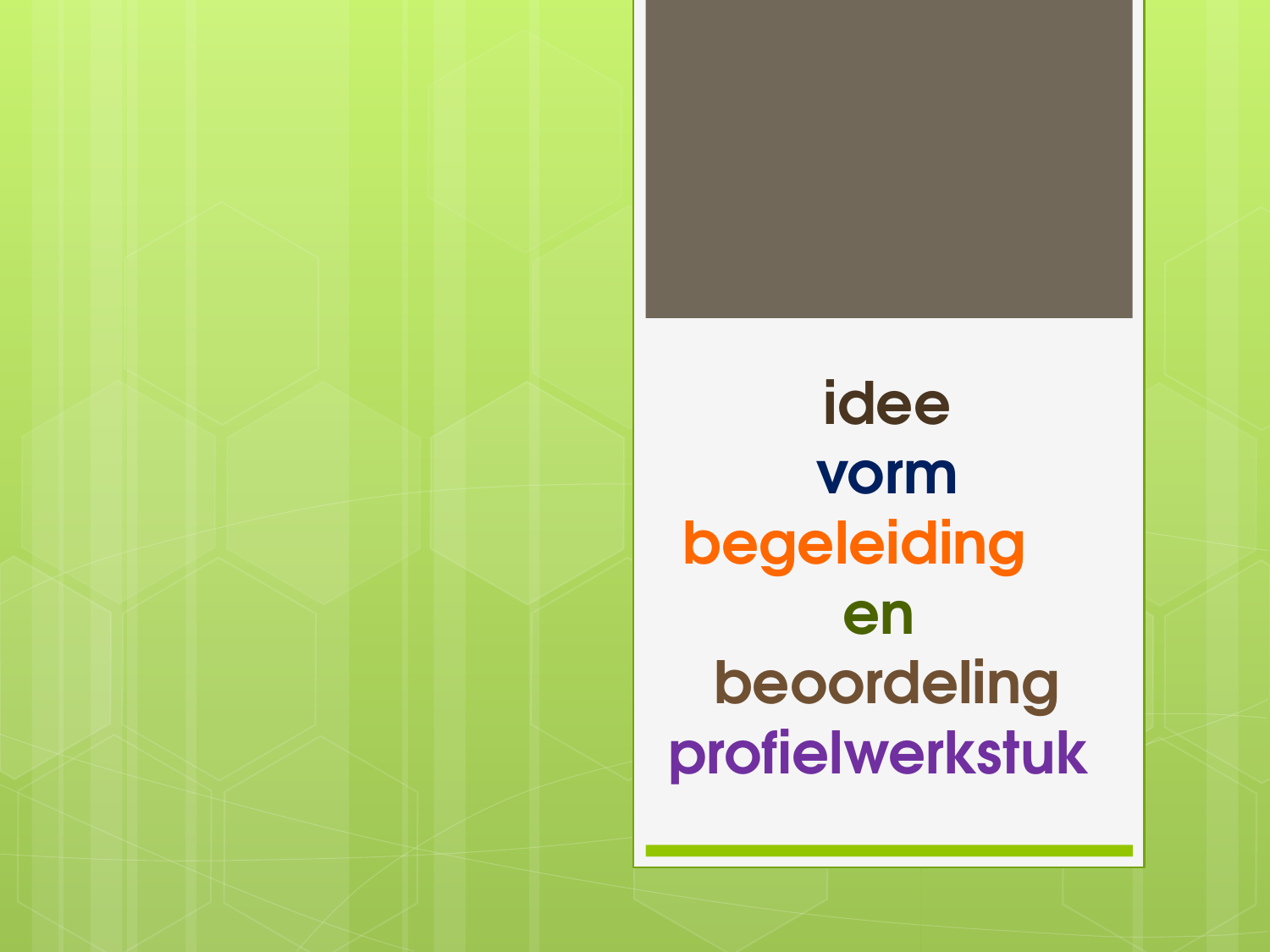

# idee vorm begeleiding     en beoordeling profielwerkstuk